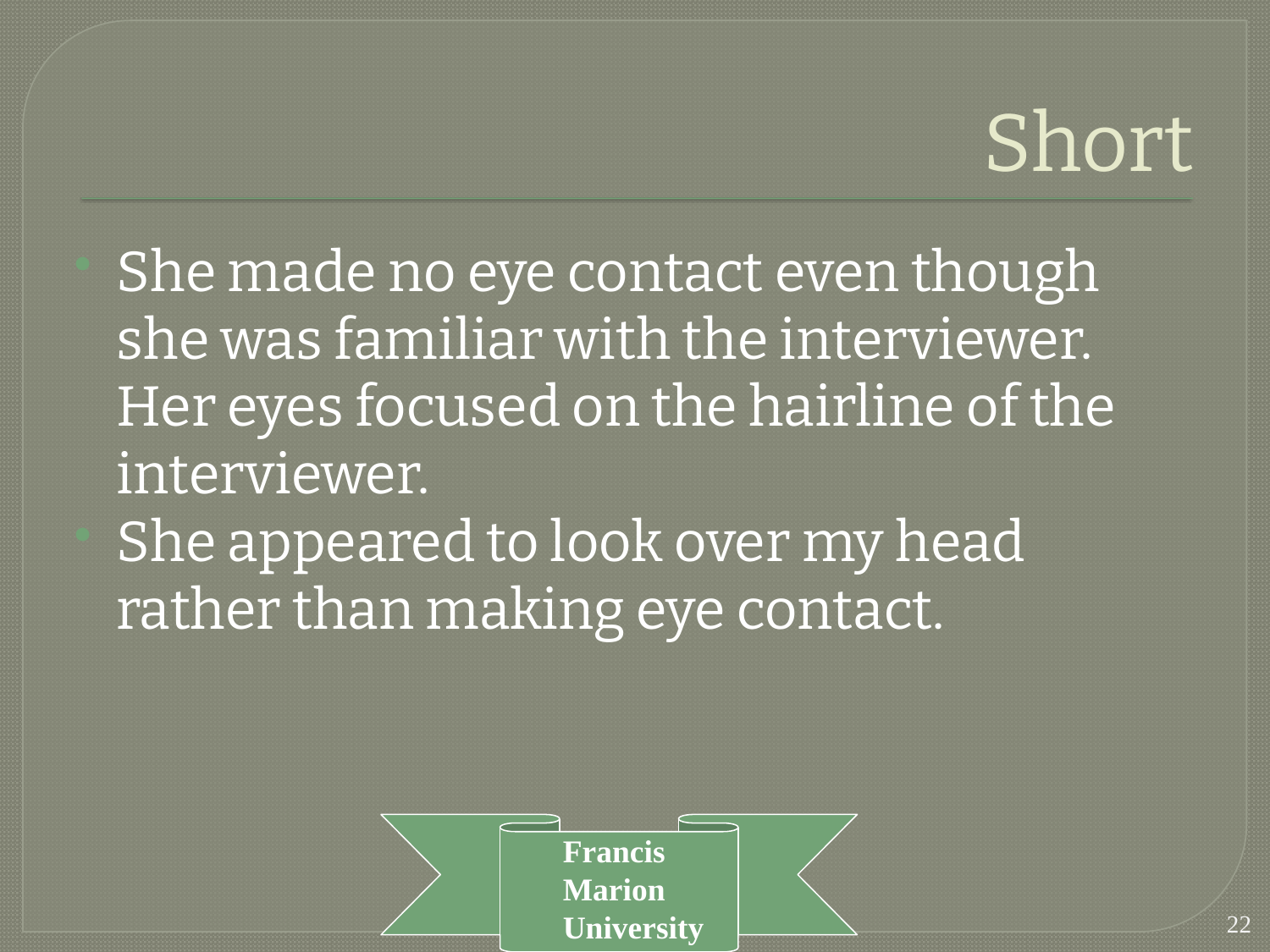

# Short
She made no eye contact even though she was familiar with the interviewer. Her eyes focused on the hairline of the interviewer.
She appeared to look over my head rather than making eye contact.
22